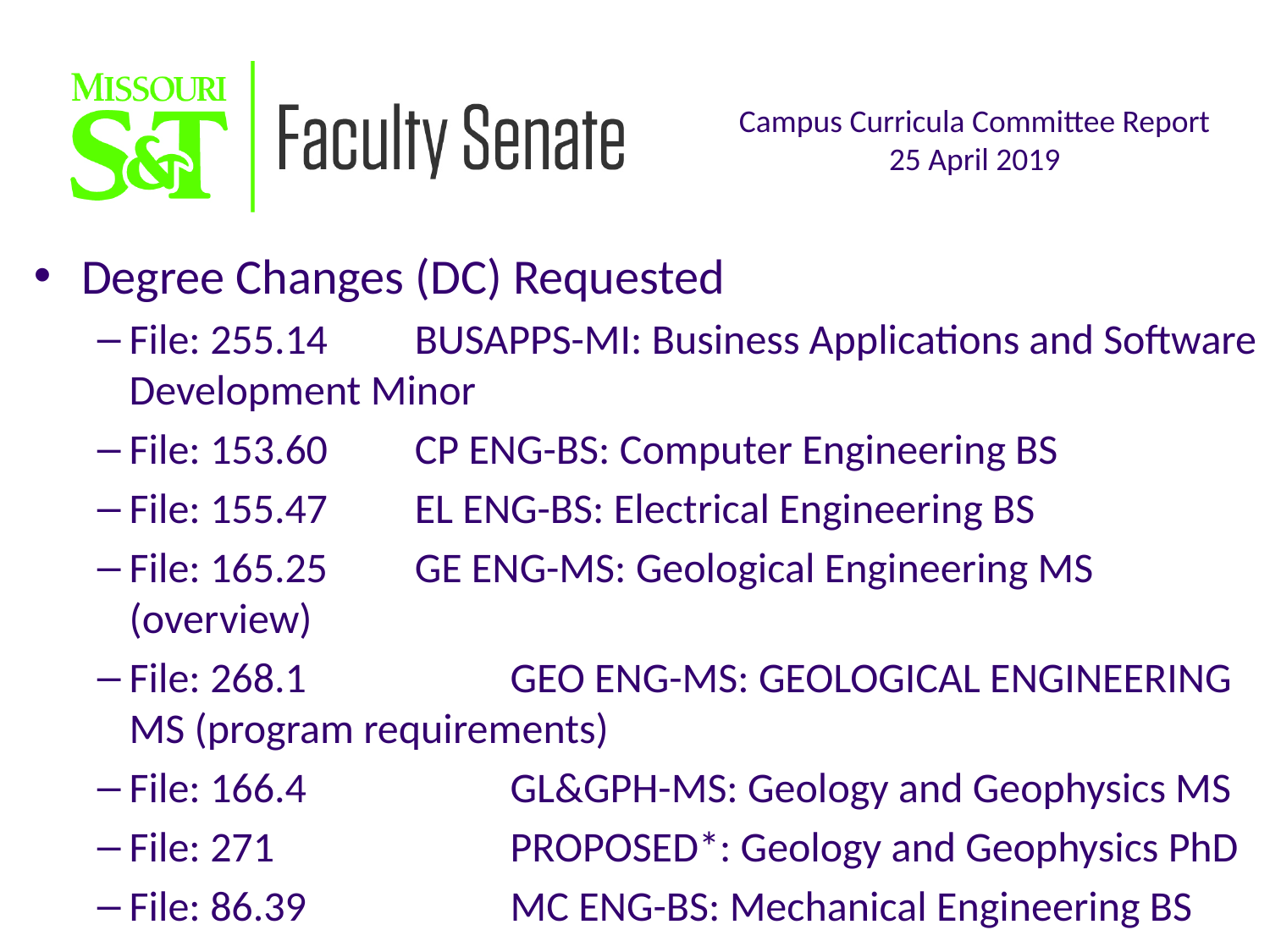

Degree Changes (DC) Requested
File: 255.14	BUSAPPS-MI: Business Applications and Software Development Minor
File: 153.60	CP ENG-BS: Computer Engineering BS
File: 155.47	EL ENG-BS: Electrical Engineering BS
File: 165.25	GE ENG-MS: Geological Engineering MS (overview)
File: 268.1		GEO ENG-MS: GEOLOGICAL ENGINEERING MS (program requirements)
File: 166.4		GL&GPH-MS: Geology and Geophysics MS
File: 271		PROPOSED*: Geology and Geophysics PhD
File: 86.39		MC ENG-BS: Mechanical Engineering BS